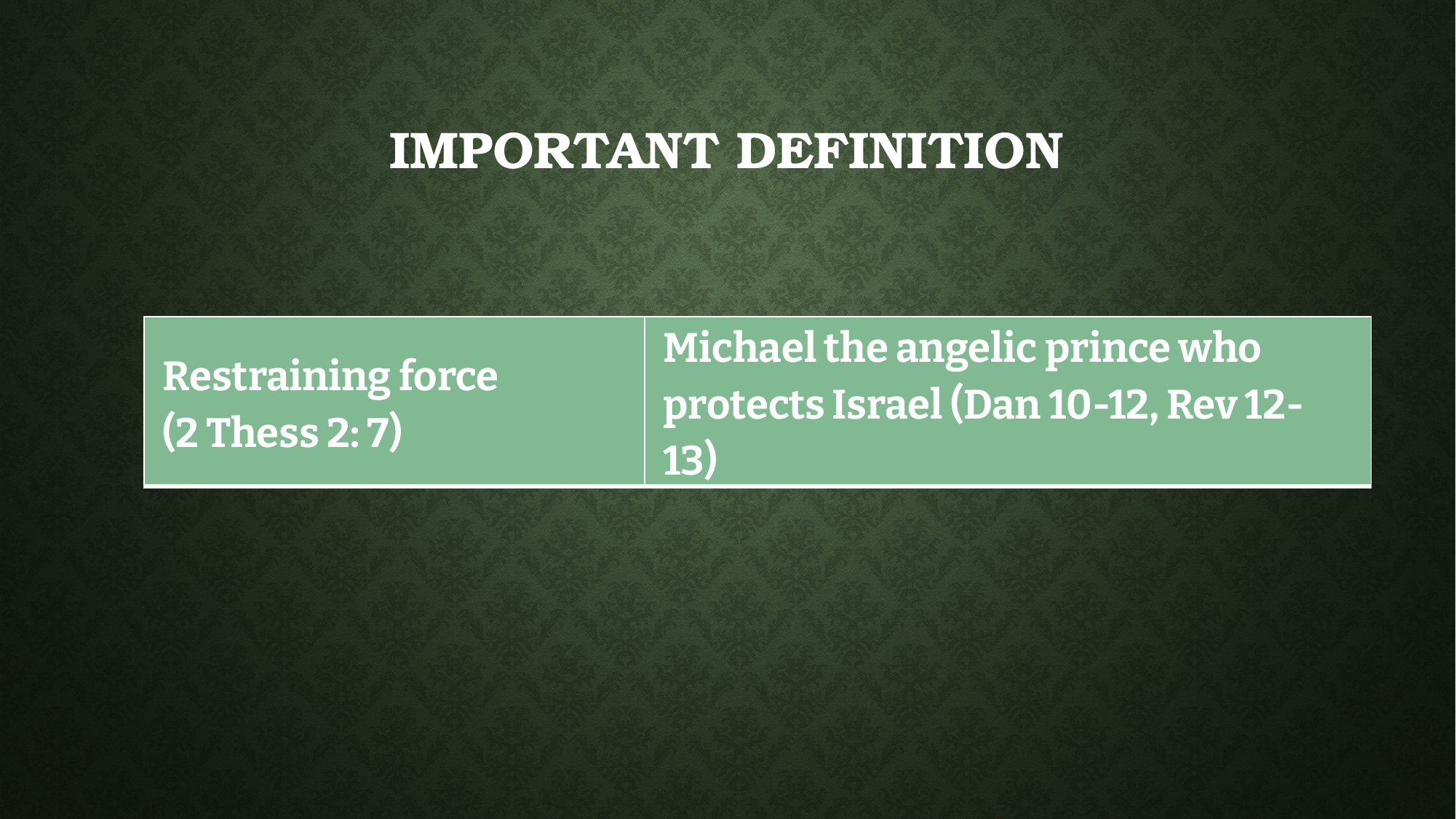

# Important definition
| Restraining force (2 Thess 2: 7) | Michael the angelic prince who protects Israel (Dan 10-12, Rev 12-13) |
| --- | --- |